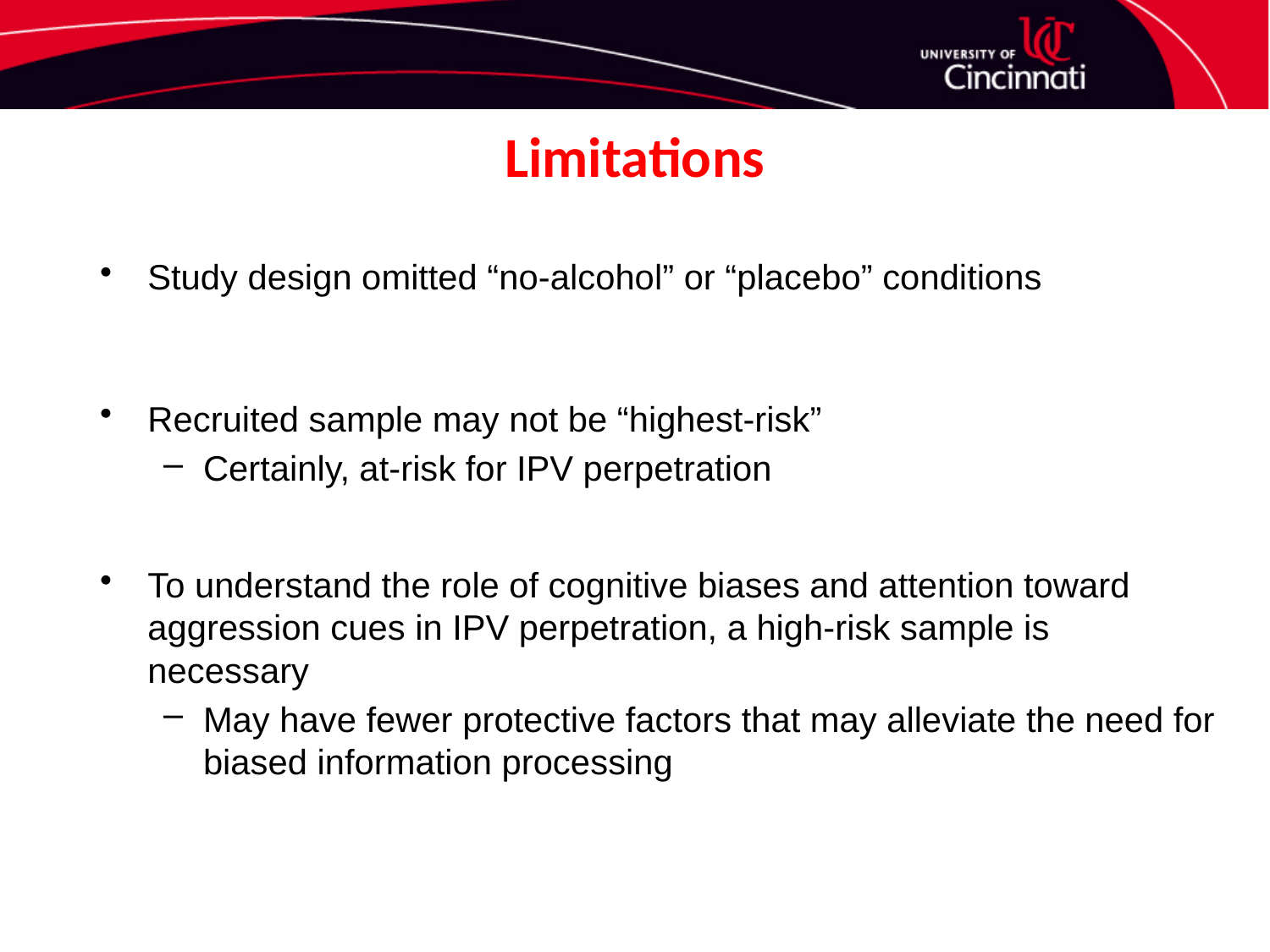

Limitations
Study design omitted “no-alcohol” or “placebo” conditions

Recruited sample may not be “highest-risk”
Certainly, at-risk for IPV perpetration

To understand the role of cognitive biases and attention toward aggression cues in IPV perpetration, a high-risk sample is necessary
May have fewer protective factors that may alleviate the need for biased information processing